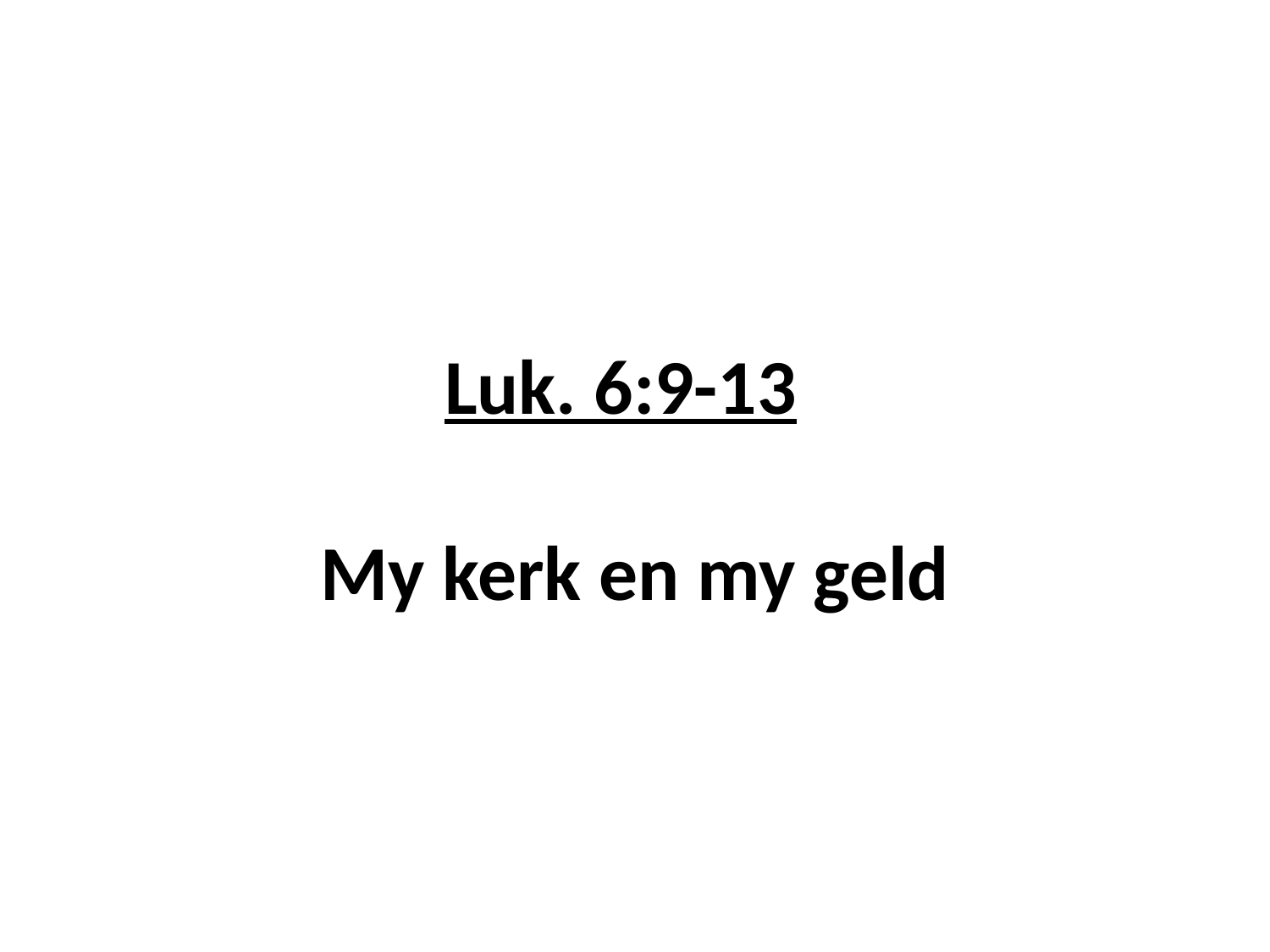

# Luk. 6:9-13 My kerk en my geld